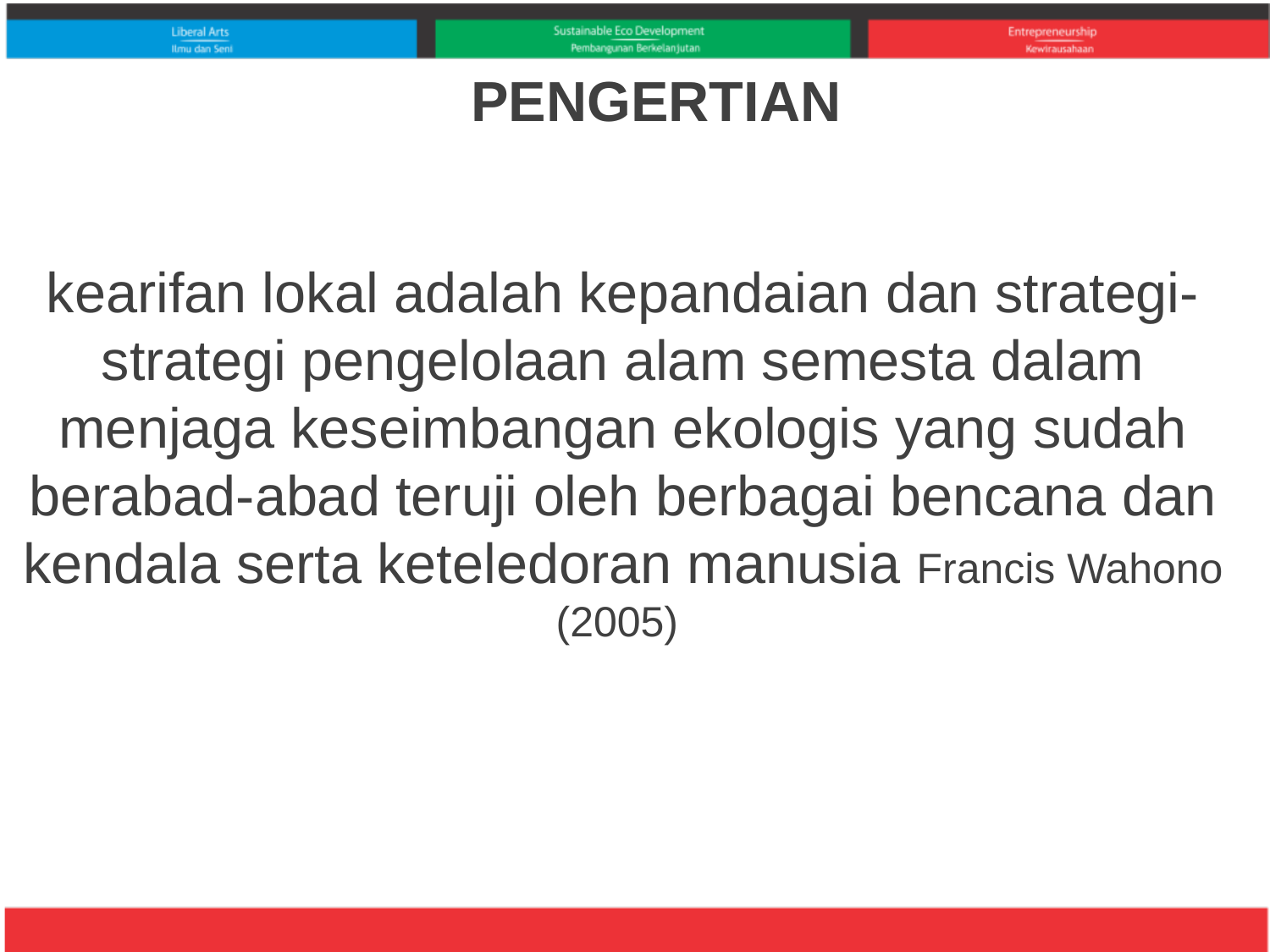

# PENGERTIAN
kearifan lokal adalah kepandaian dan strategi-strategi pengelolaan alam semesta dalam menjaga keseimbangan ekologis yang sudah berabad-abad teruji oleh berbagai bencana dan kendala serta keteledoran manusia Francis Wahono (2005)